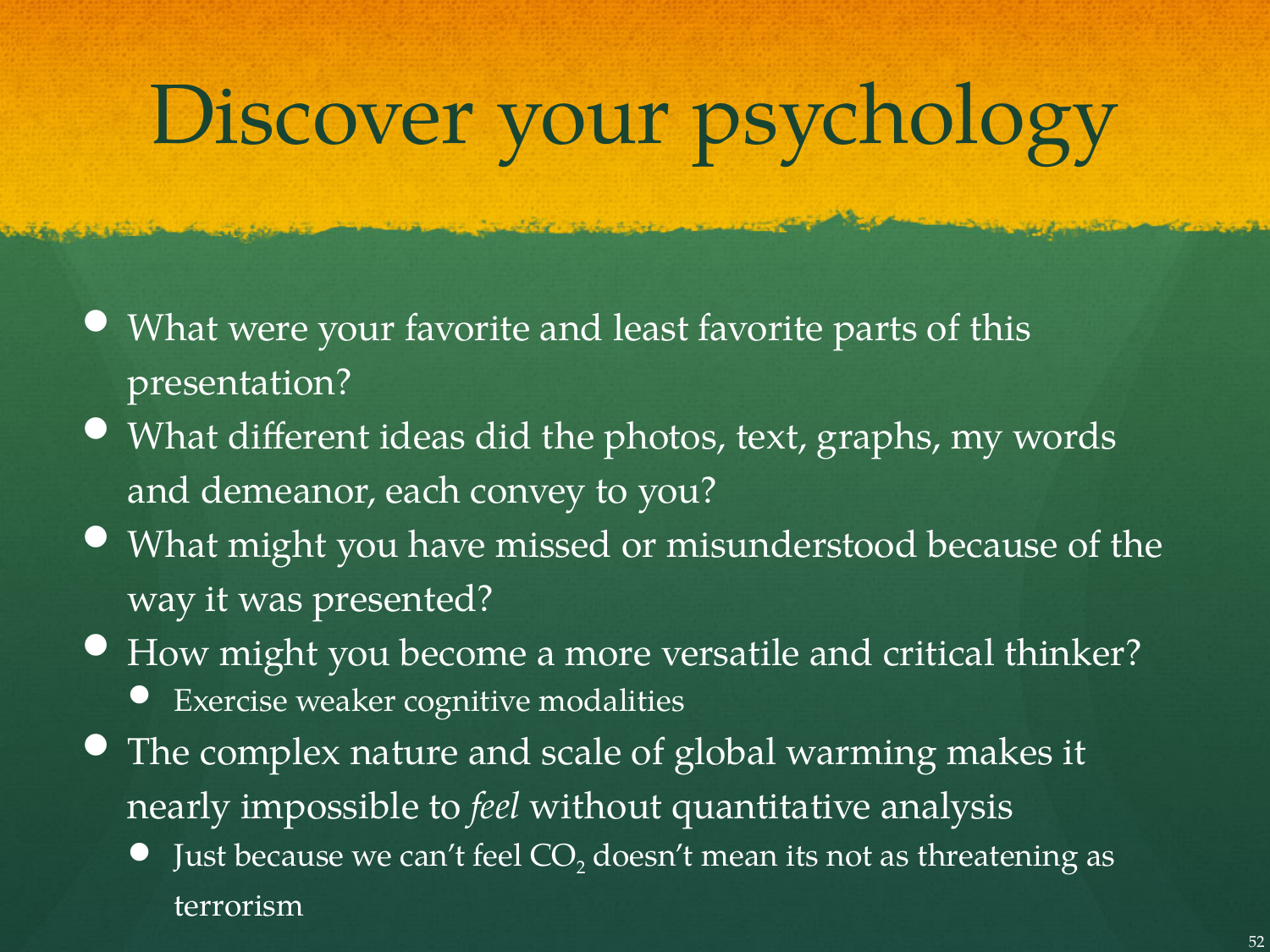

# Discover your psychology
What were your favorite and least favorite parts of this presentation?
What different ideas did the photos, text, graphs, my words and demeanor, each convey to you?
What might you have missed or misunderstood because of the way it was presented?
How might you become a more versatile and critical thinker?
Exercise weaker cognitive modalities
The complex nature and scale of global warming makes it nearly impossible to feel without quantitative analysis
Just because we can’t feel CO2 doesn’t mean its not as threatening as terrorism
52